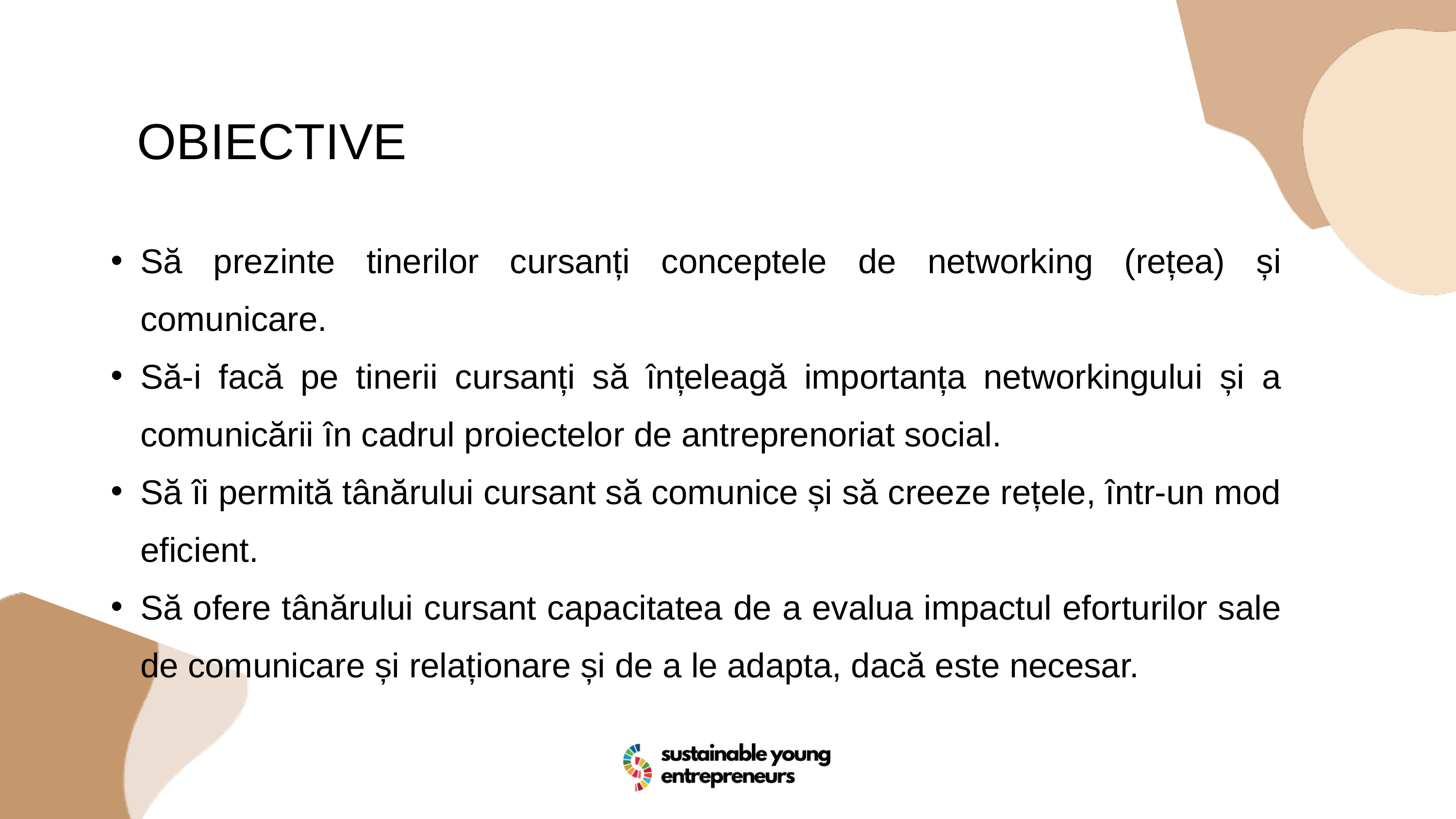

OBIECTIVE
Să prezinte tinerilor cursanți conceptele de networking (rețea) și comunicare.
Să-i facă pe tinerii cursanți să înțeleagă importanța networkingului și a comunicării în cadrul proiectelor de antreprenoriat social.
Să îi permită tânărului cursant să comunice și să creeze rețele, într-un mod eficient.
Să ofere tânărului cursant capacitatea de a evalua impactul eforturilor sale de comunicare și relaționare și de a le adapta, dacă este necesar.